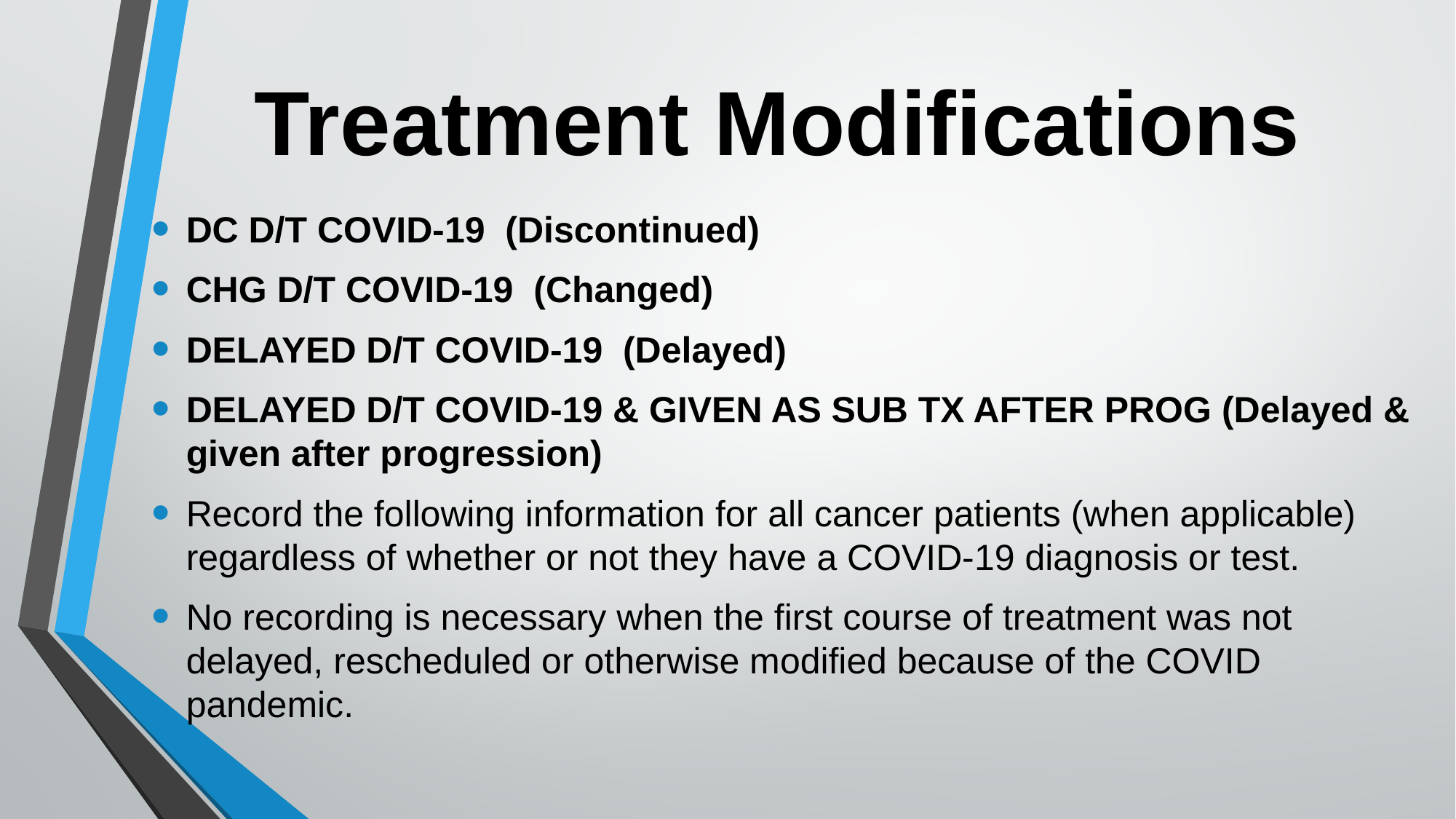

# Treatment Modifications
DC D/T COVID-19  (Discontinued)
CHG D/T COVID-19  (Changed)
DELAYED D/T COVID-19  (Delayed)
DELAYED D/T COVID-19 & GIVEN AS SUB TX AFTER PROG (Delayed & given after progression)
Record the following information for all cancer patients (when applicable) regardless of whether or not they have a COVID-19 diagnosis or test.
No recording is necessary when the first course of treatment was not delayed, rescheduled or otherwise modified because of the COVID pandemic.